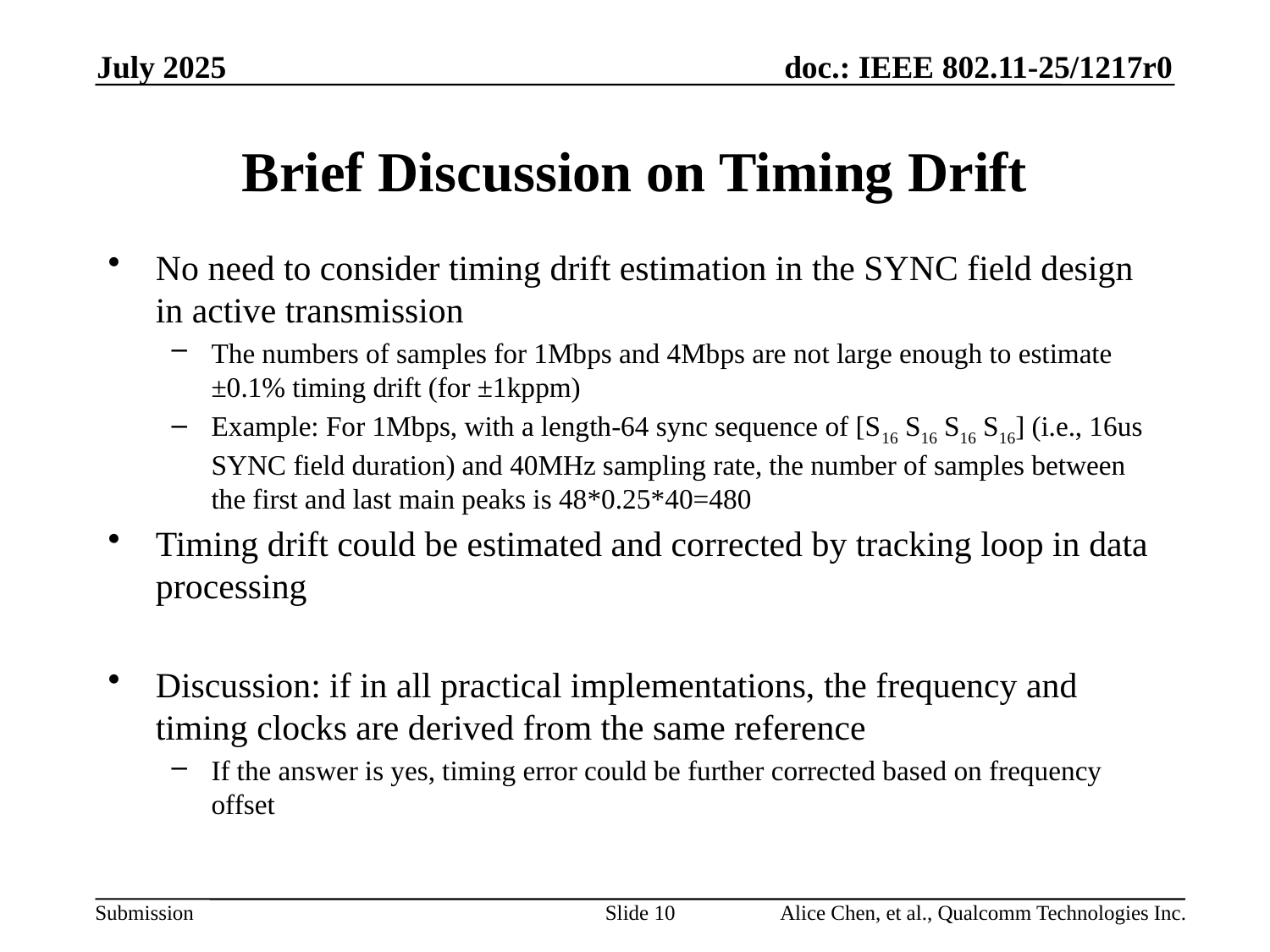

July 2025
# Brief Discussion on Timing Drift
No need to consider timing drift estimation in the SYNC field design in active transmission
The numbers of samples for 1Mbps and 4Mbps are not large enough to estimate ±0.1% timing drift (for ±1kppm)
Example: For 1Mbps, with a length-64 sync sequence of [S16 S16 S16 S16] (i.e., 16us SYNC field duration) and 40MHz sampling rate, the number of samples between the first and last main peaks is 48*0.25*40=480
Timing drift could be estimated and corrected by tracking loop in data processing

Discussion: if in all practical implementations, the frequency and timing clocks are derived from the same reference
If the answer is yes, timing error could be further corrected based on frequency offset

Slide 10
Alice Chen, et al., Qualcomm Technologies Inc.